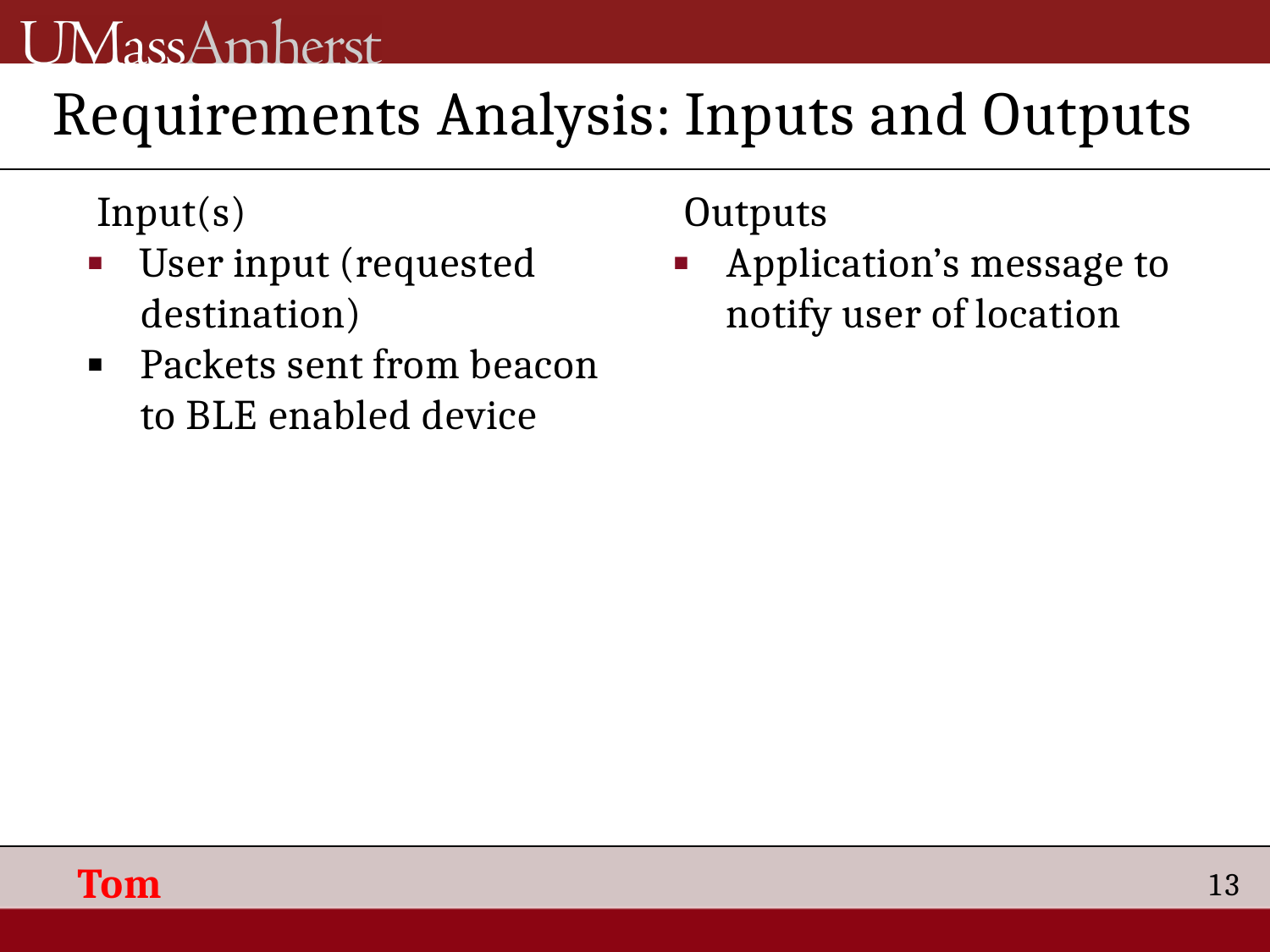

# Requirements Analysis: Inputs and Outputs
Input(s)
User input (requested destination)
Packets sent from beacon to BLE enabled device

Outputs
Application’s message to notify user of location
Tom
13